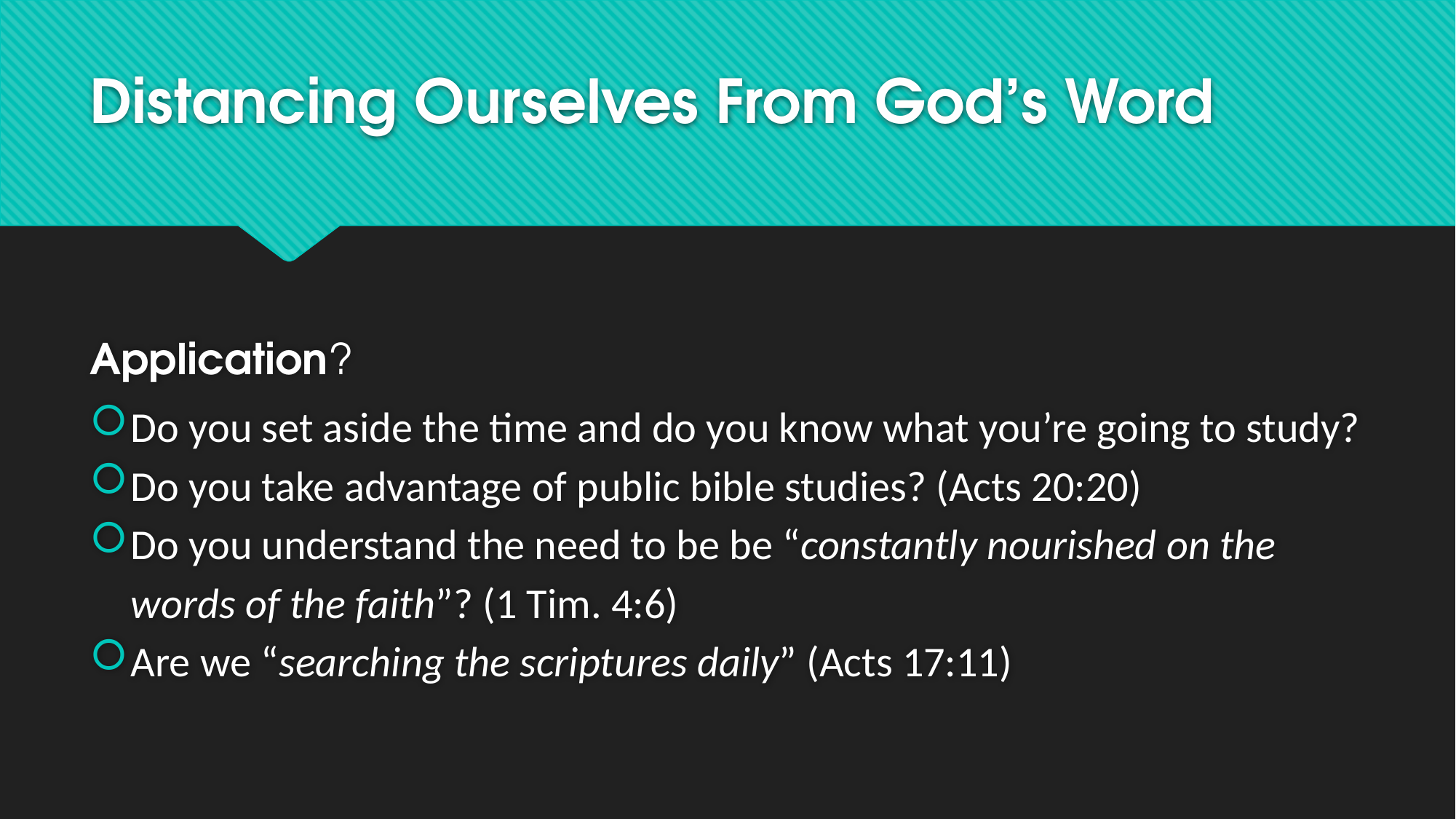

# Distancing Ourselves From God’s Word
Application?
Do you set aside the time and do you know what you’re going to study?
Do you take advantage of public bible studies? (Acts 20:20)
Do you understand the need to be be “constantly nourished on the words of the faith”? (1 Tim. 4:6)
Are we “searching the scriptures daily” (Acts 17:11)